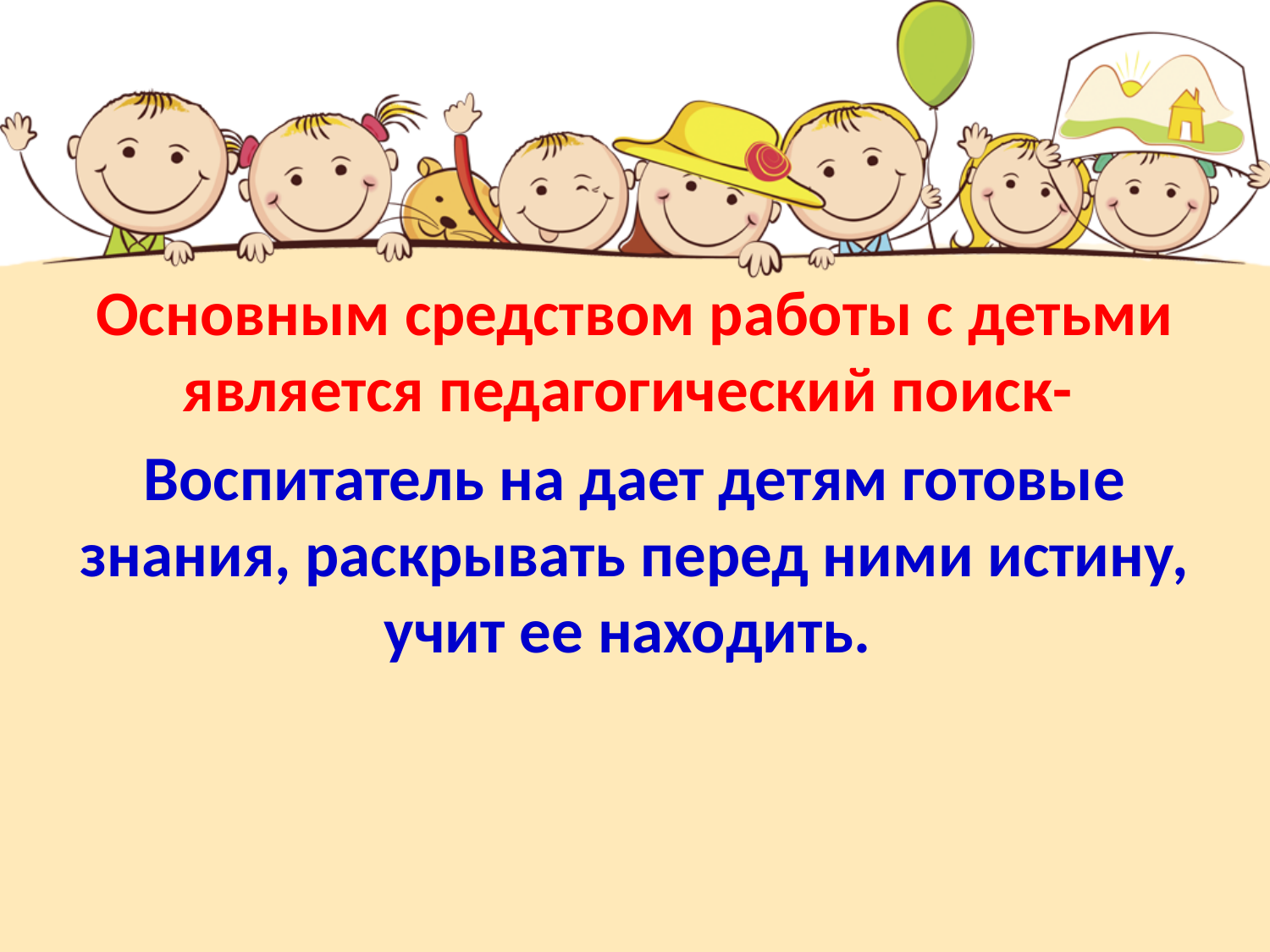

Основным средством работы с детьми является педагогический поиск-
Воспитатель на дает детям готовые знания, раскрывать перед ними истину, учит ее находить.